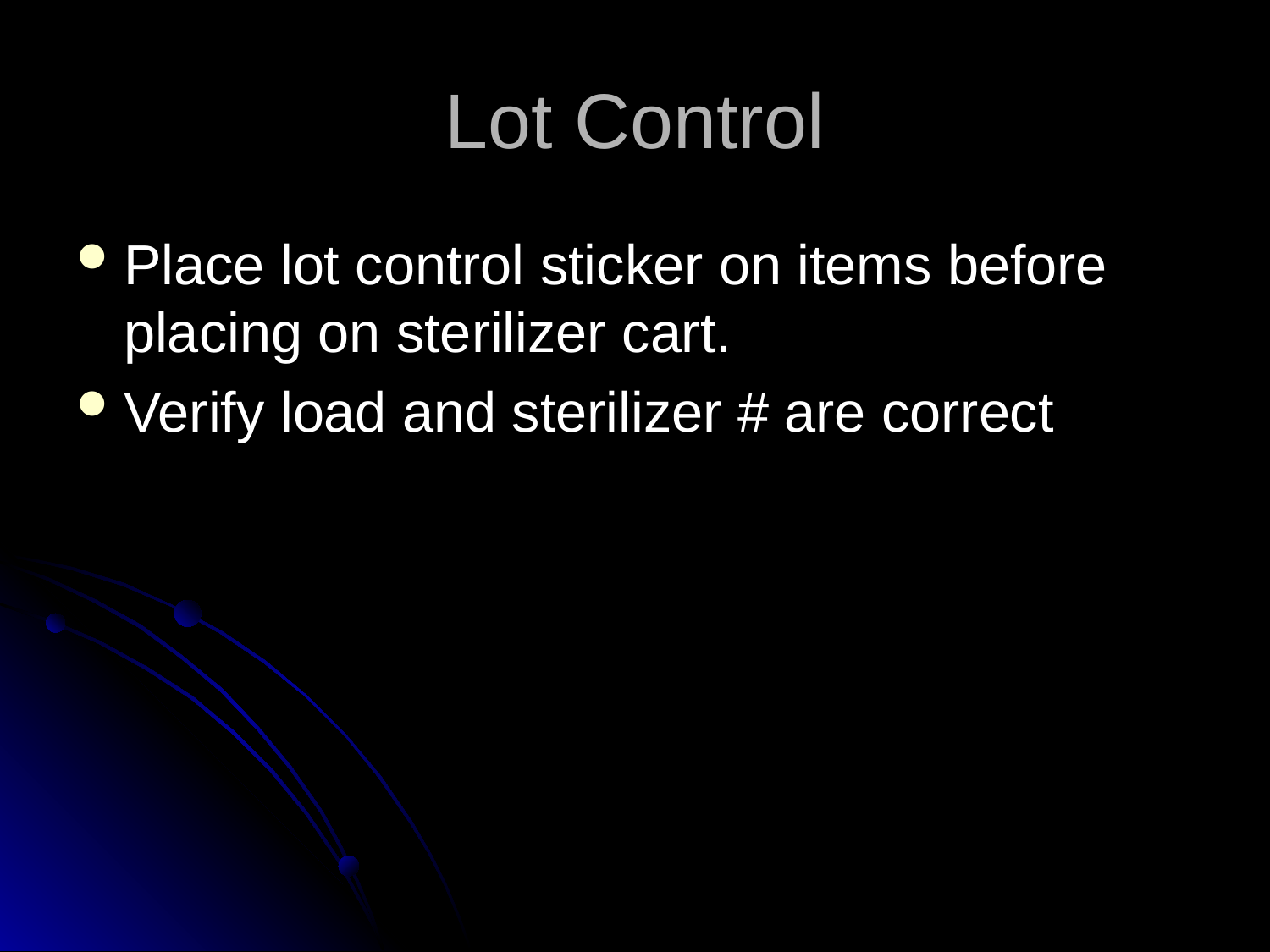

# Lot Control
Place lot control sticker on items before placing on sterilizer cart.
Verify load and sterilizer # are correct